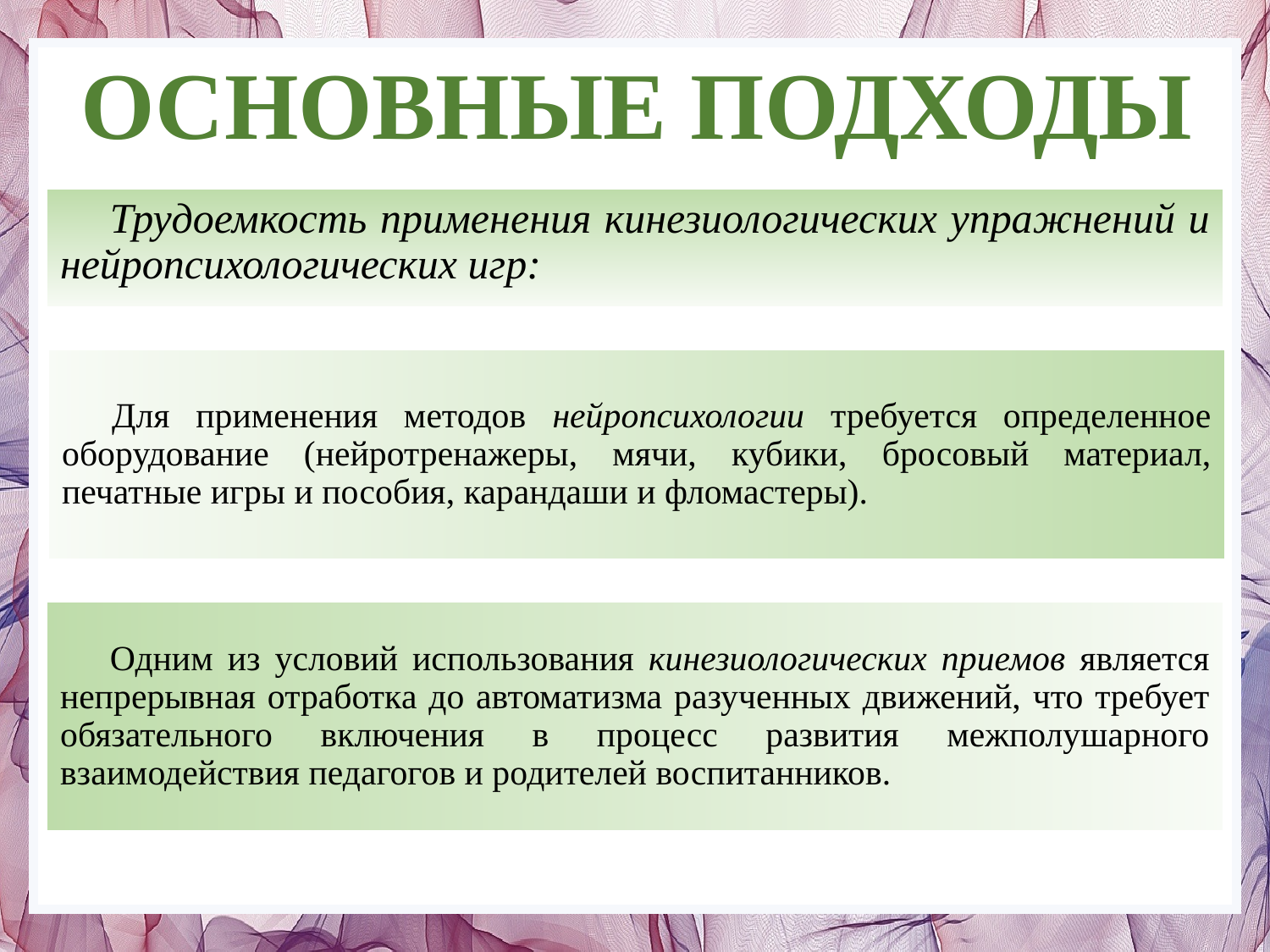

# ОСНОВНЫЕ ПОДХОДЫ
Трудоемкость применения кинезиологических упражнений и нейропсихологических игр:

Для применения методов нейропсихологии требуется определенное оборудование (нейротренажеры, мячи, кубики, бросовый материал, печатные игры и пособия, карандаши и фломастеры).
Одним из условий использования кинезиологических приемов является непрерывная отработка до автоматизма разученных движений, что требует обязательного включения в процесс развития межполушарного взаимодействия педагогов и родителей воспитанников.